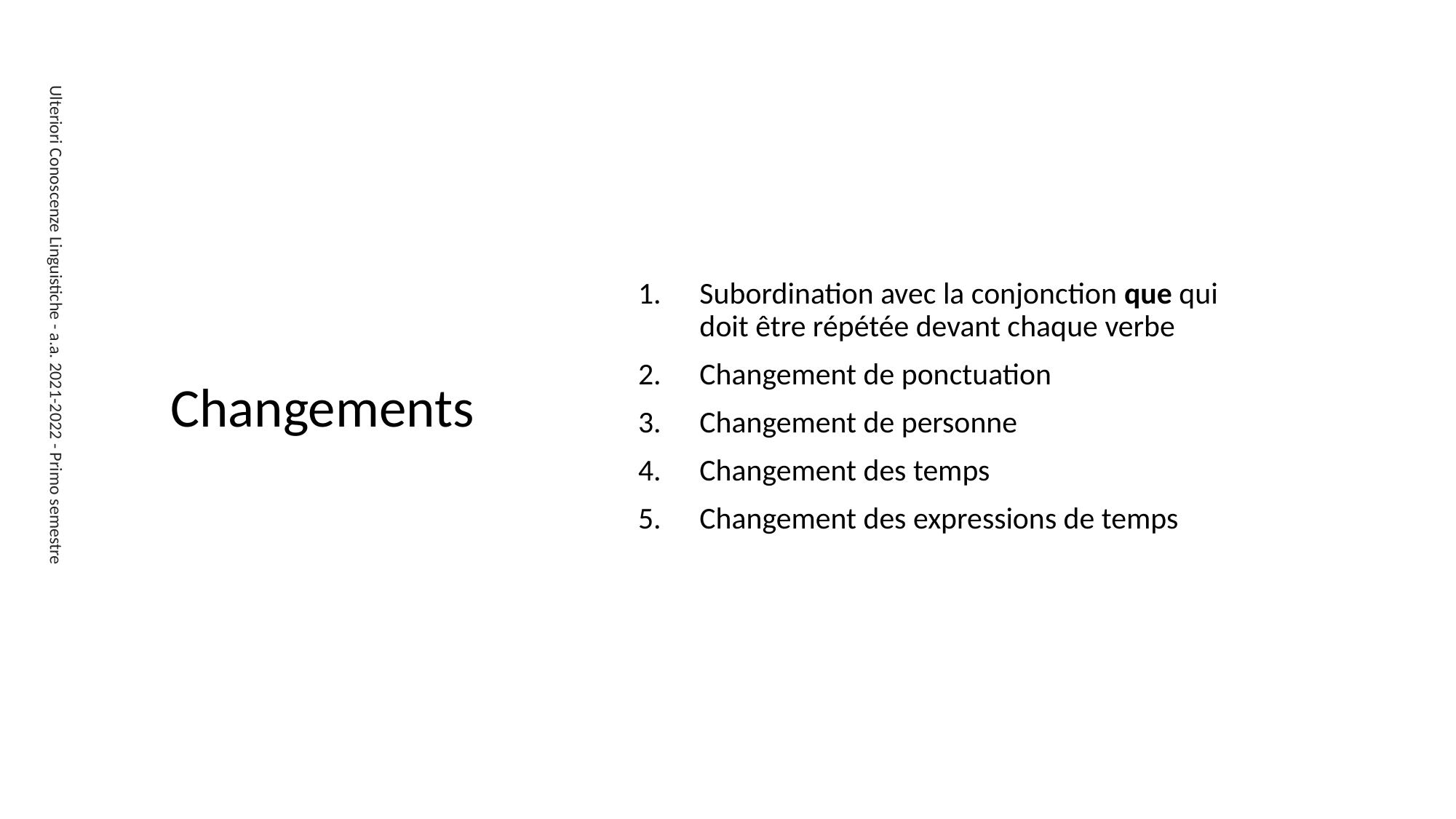

# Changements
Subordination avec la conjonction que qui doit être répétée devant chaque verbe
Changement de ponctuation
Changement de personne
Changement des temps
Changement des expressions de temps
Ulteriori Conoscenze Linguistiche - a.a. 2021-2022 - Primo semestre
3